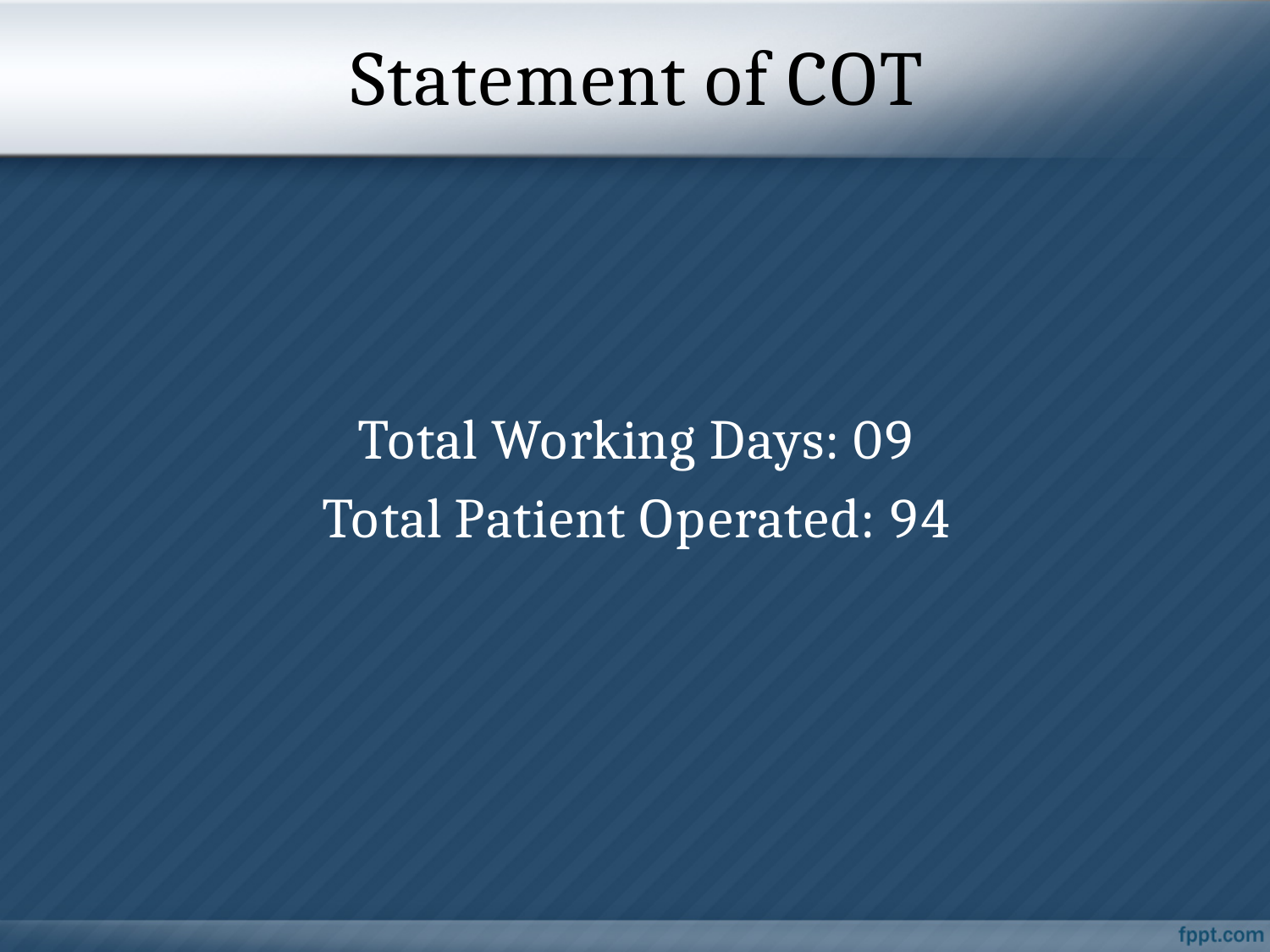

# Statement of COT
Total Working Days: 09
Total Patient Operated: 94